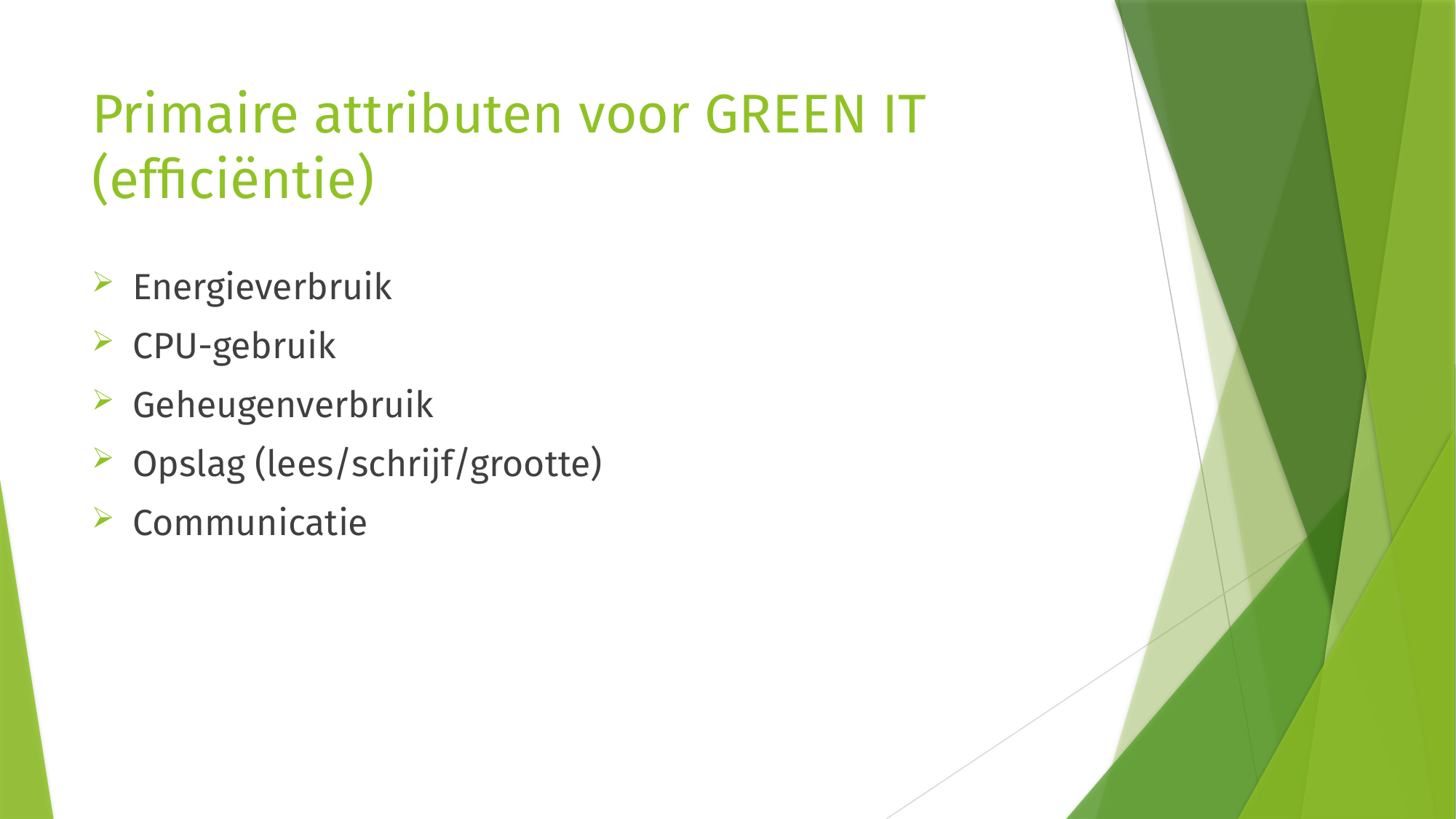

# Primaire attributen voor GREEN IT (efficiëntie)
Energieverbruik
CPU-gebruik
Geheugenverbruik
Opslag (lees/schrijf/grootte)
Communicatie